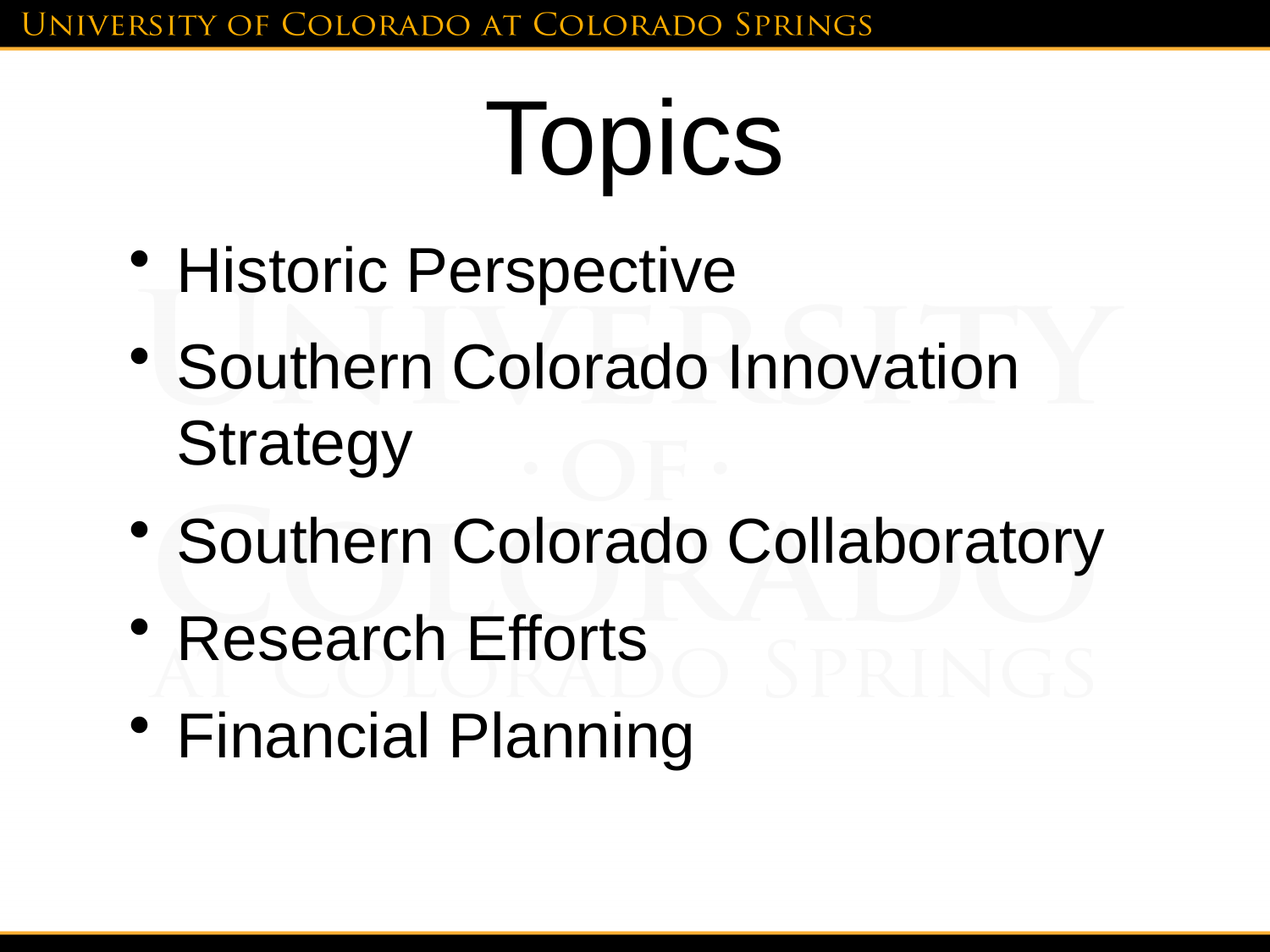

# Topics
Historic Perspective
Southern Colorado Innovation Strategy
Southern Colorado Collaboratory
Research Efforts
Financial Planning